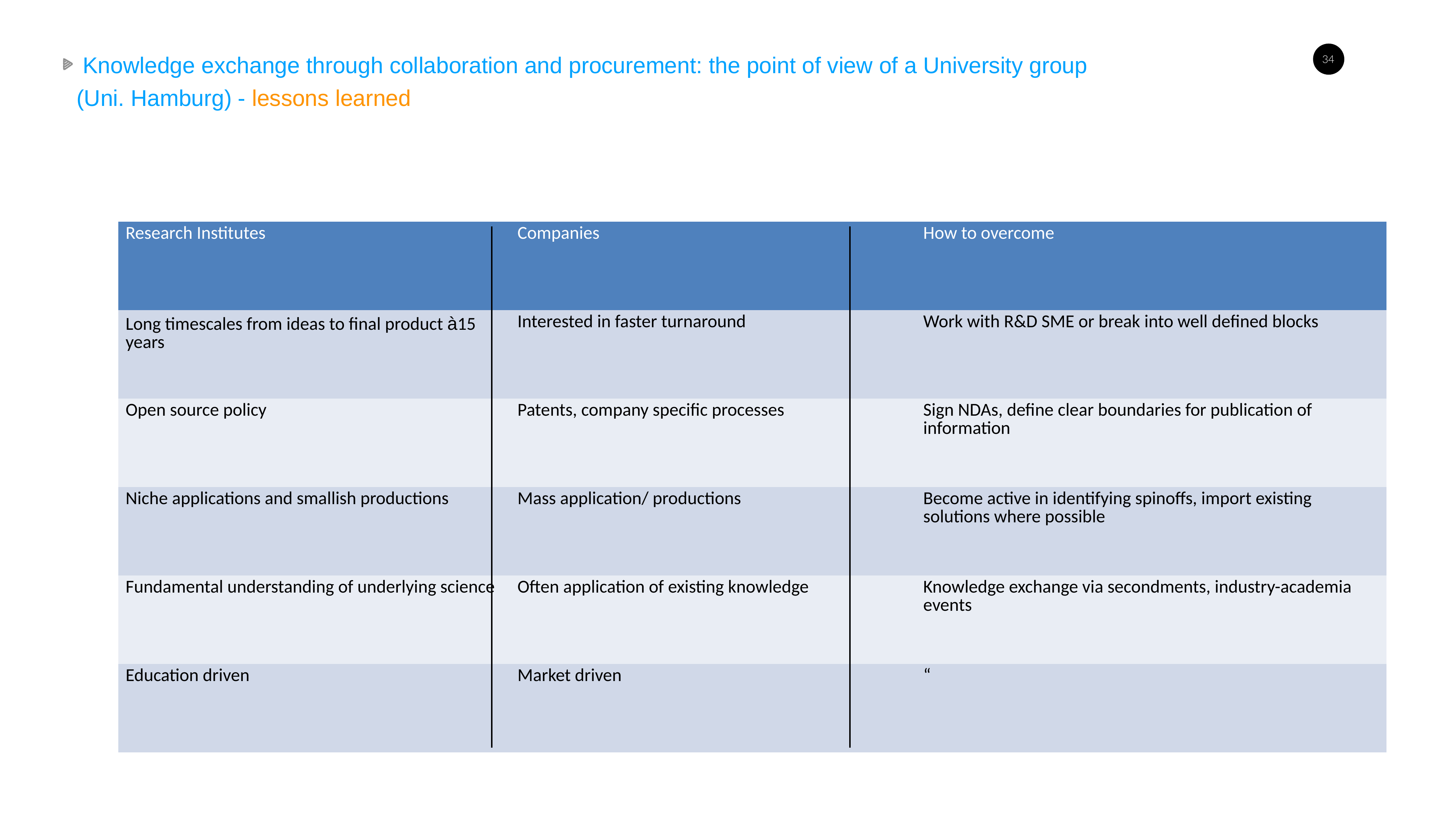

Knowledge exchange through collaboration and procurement: the point of view of a University group (Uni. Hamburg) - lessons learned
34
| Research Institutes | Companies | How to overcome |
| --- | --- | --- |
| Long timescales from ideas to final product à15 years | Interested in faster turnaround | Work with R&D SME or break into well defined blocks |
| Open source policy | Patents, company specific processes | Sign NDAs, define clear boundaries for publication of information |
| Niche applications and smallish productions | Mass application/ productions | Become active in identifying spinoffs, import existing solutions where possible |
| Fundamental understanding of underlying science | Often application of existing knowledge | Knowledge exchange via secondments, industry-academia events |
| Education driven | Market driven | “ |